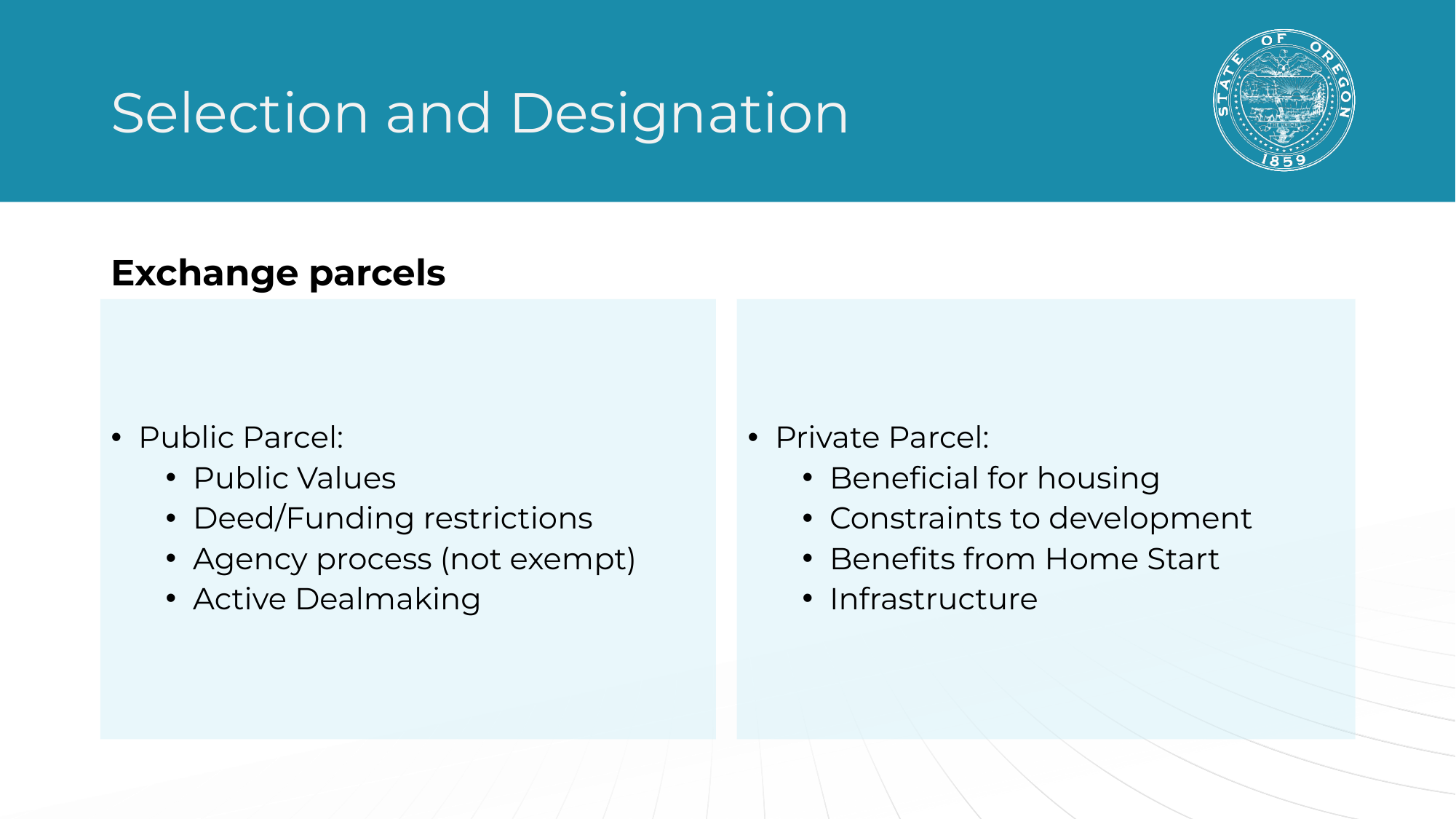

# Selection and Designation
Exchange parcels

Public Parcel:
Public Values
Deed/Funding restrictions
Agency process (not exempt)
Active Dealmaking
Private Parcel:
Beneficial for housing
Constraints to development
Benefits from Home Start
Infrastructure